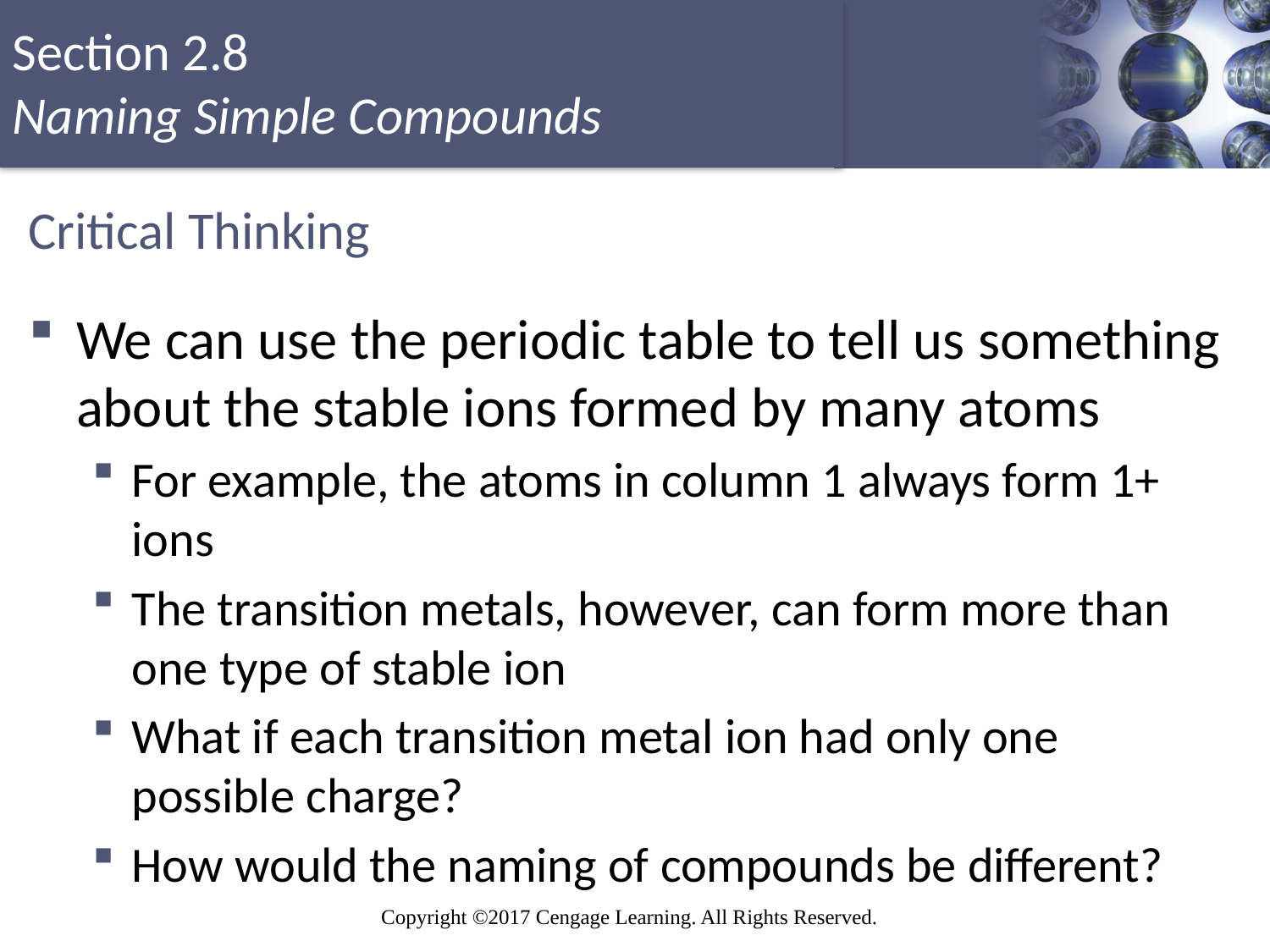

# Critical Thinking
We can use the periodic table to tell us something about the stable ions formed by many atoms
For example, the atoms in column 1 always form 1+ ions
The transition metals, however, can form more than one type of stable ion
What if each transition metal ion had only one possible charge?
How would the naming of compounds be different?

Copyright © Cengage Learning. All rights reserved
33